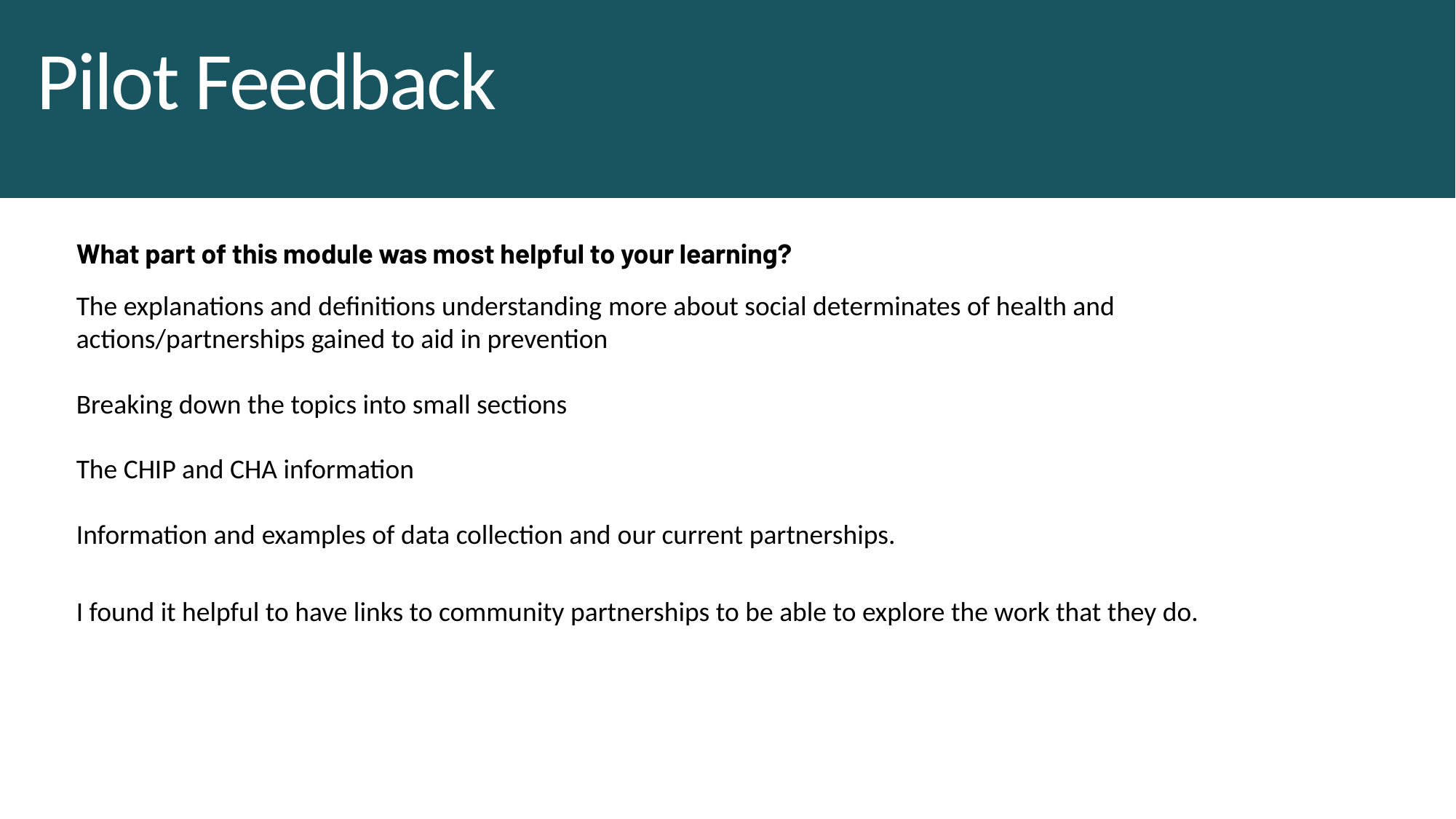

# Pilot Feedback
What part of this module was most helpful to your learning?
The explanations and definitions understanding more about social determinates of health and actions/partnerships gained to aid in prevention

Breaking down the topics into small sections

The CHIP and CHA information

Information and examples of data collection and our current partnerships.

I found it helpful to have links to community partnerships to be able to explore the work that they do.